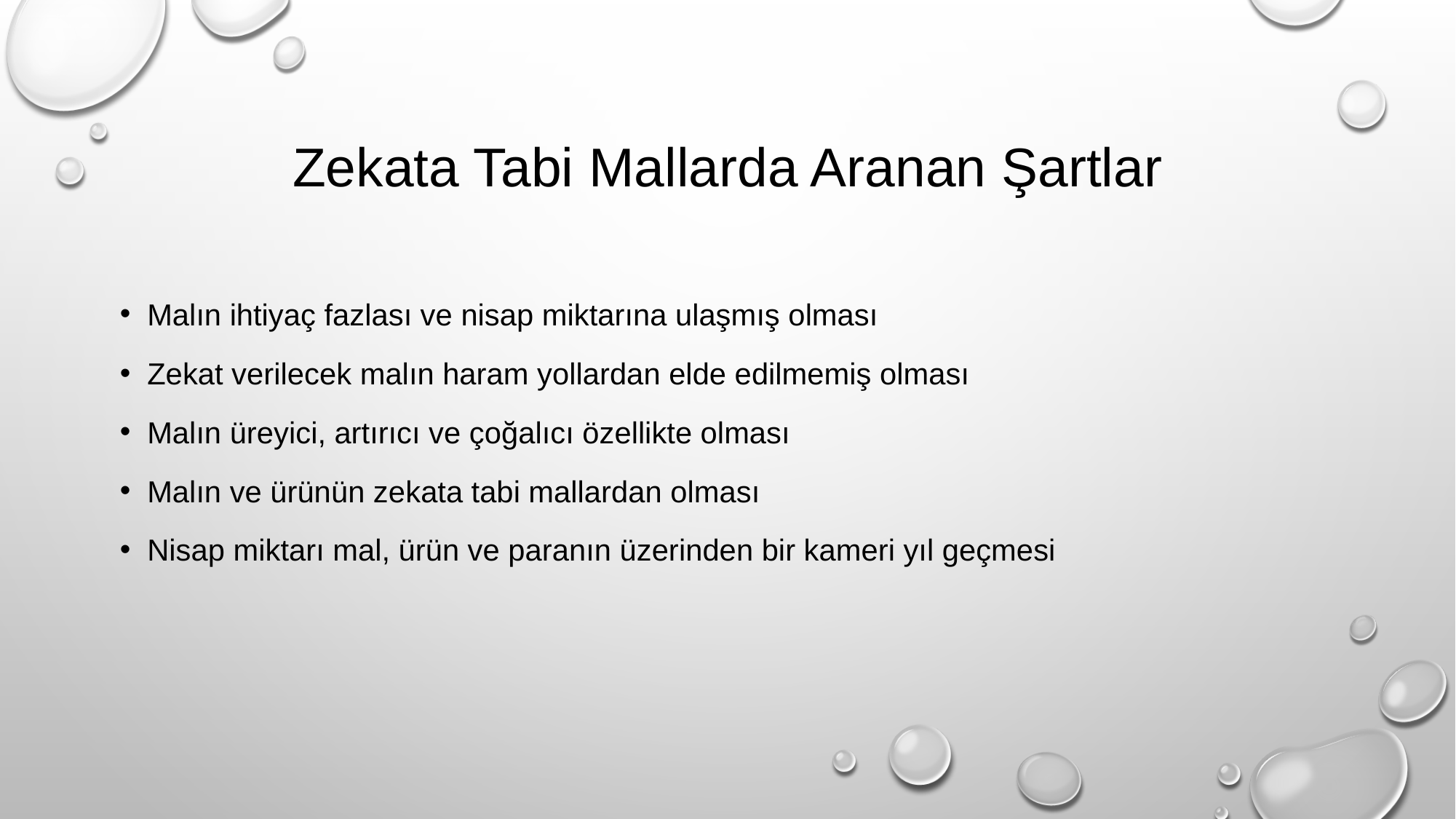

# Zekata Tabi Mallarda Aranan Şartlar
Malın ihtiyaç fazlası ve nisap miktarına ulaşmış olması
Zekat verilecek malın haram yollardan elde edilmemiş olması
Malın üreyici, artırıcı ve çoğalıcı özellikte olması
Malın ve ürünün zekata tabi mallardan olması
Nisap miktarı mal, ürün ve paranın üzerinden bir kameri yıl geçmesi